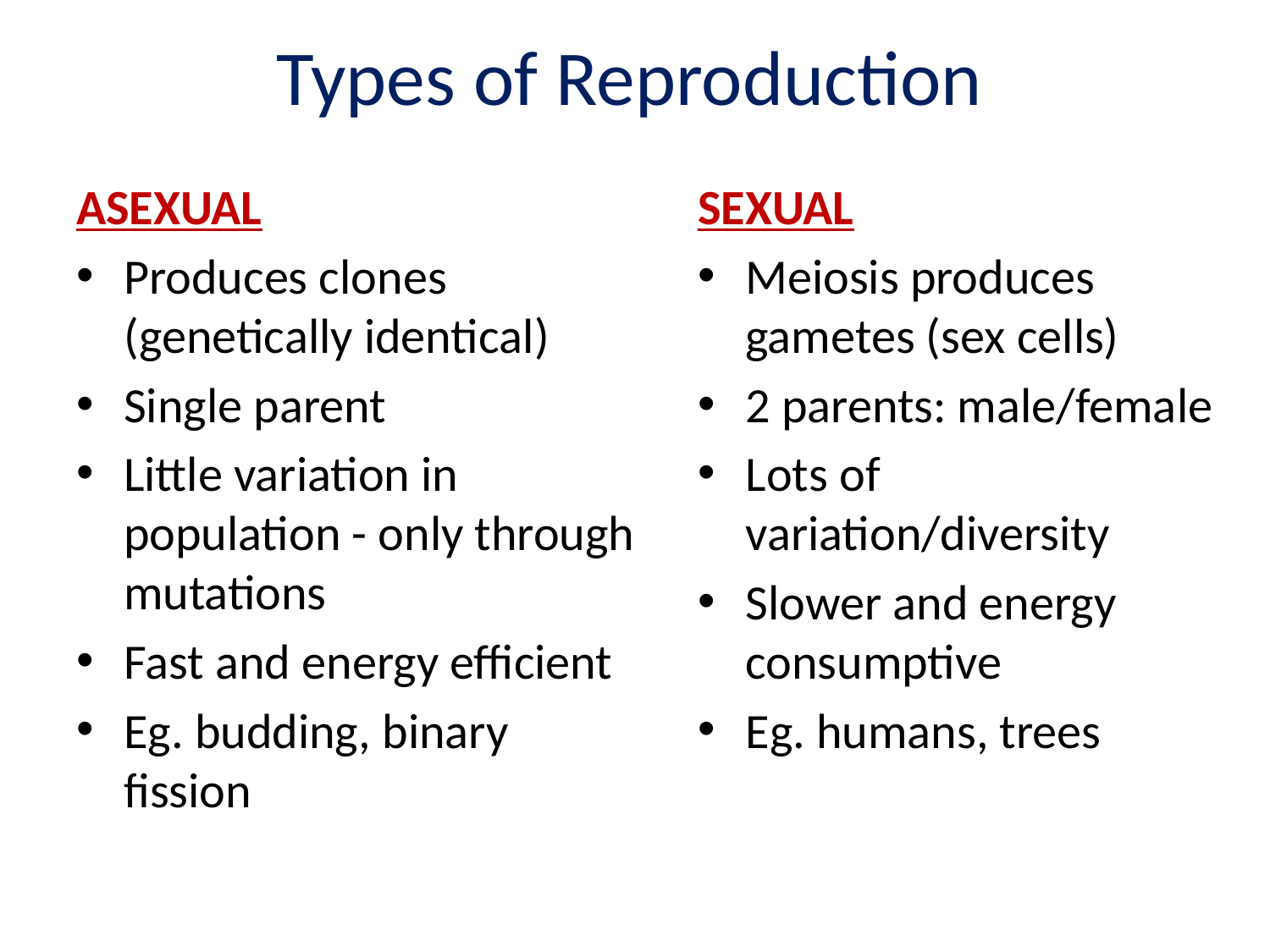

# Types of Reproduction
ASEXUAL
Produces clones (genetically identical)
Single parent
Little variation in population - only through mutations
Fast and energy efficient
Eg. budding, binary fission

SEXUAL
Meiosis produces gametes (sex cells)
2 parents: male/female
Lots of variation/diversity
Slower and energy consumptive
Eg. humans, trees